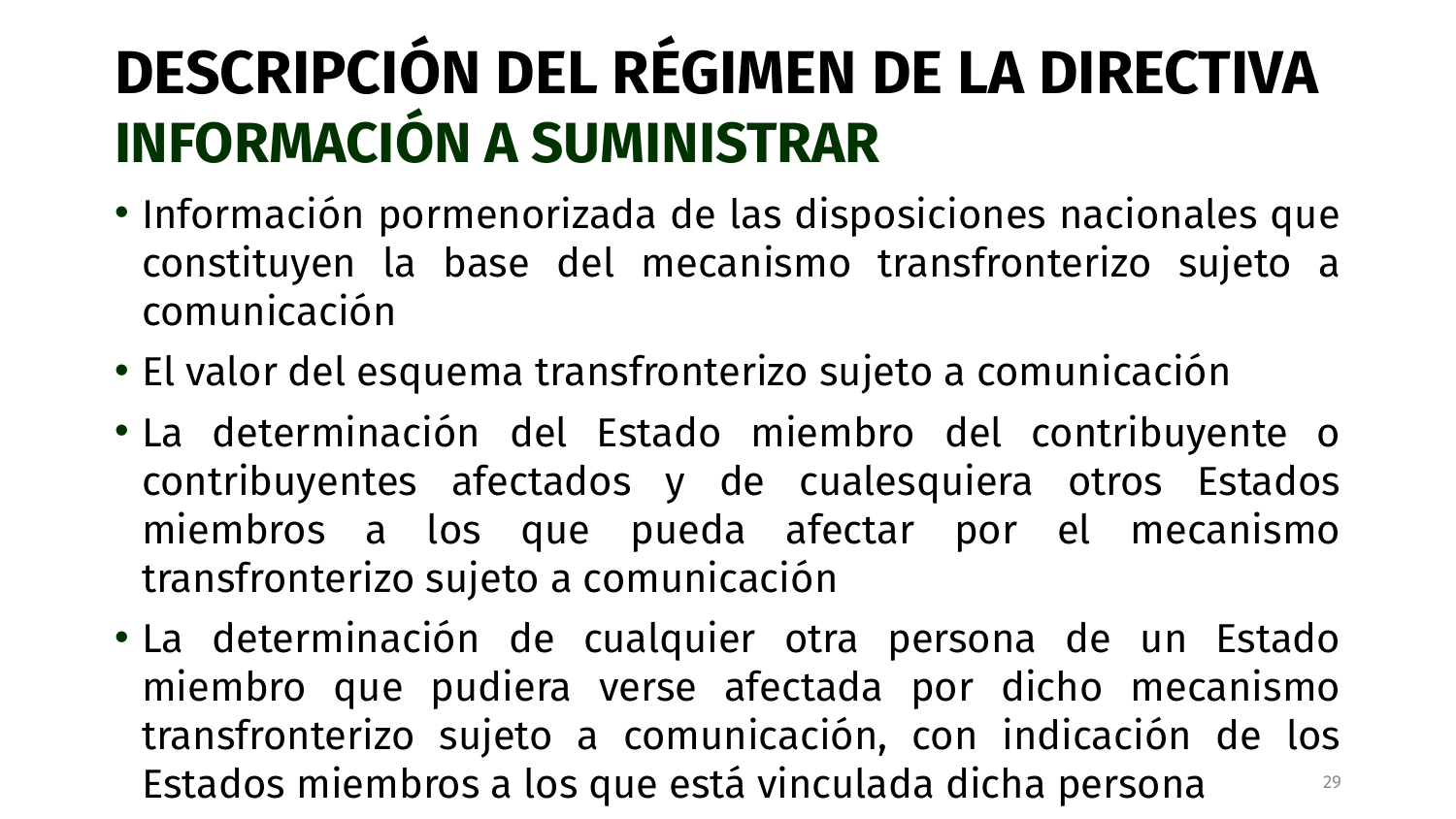

# DESCRIPCIÓN DEL RÉGIMEN DE LA DIRECTIVA INFORMACIÓN A SUMINISTRAR
Información pormenorizada de las disposiciones nacionales que constituyen la base del mecanismo transfronterizo sujeto a comunicación
El valor del esquema transfronterizo sujeto a comunicación
La determinación del Estado miembro del contribuyente o contribuyentes afectados y de cualesquiera otros Estados miembros a los que pueda afectar por el mecanismo transfronterizo sujeto a comunicación
La determinación de cualquier otra persona de un Estado miembro que pudiera verse afectada por dicho mecanismo transfronterizo sujeto a comunicación, con indicación de los Estados miembros a los que está vinculada dicha persona
29